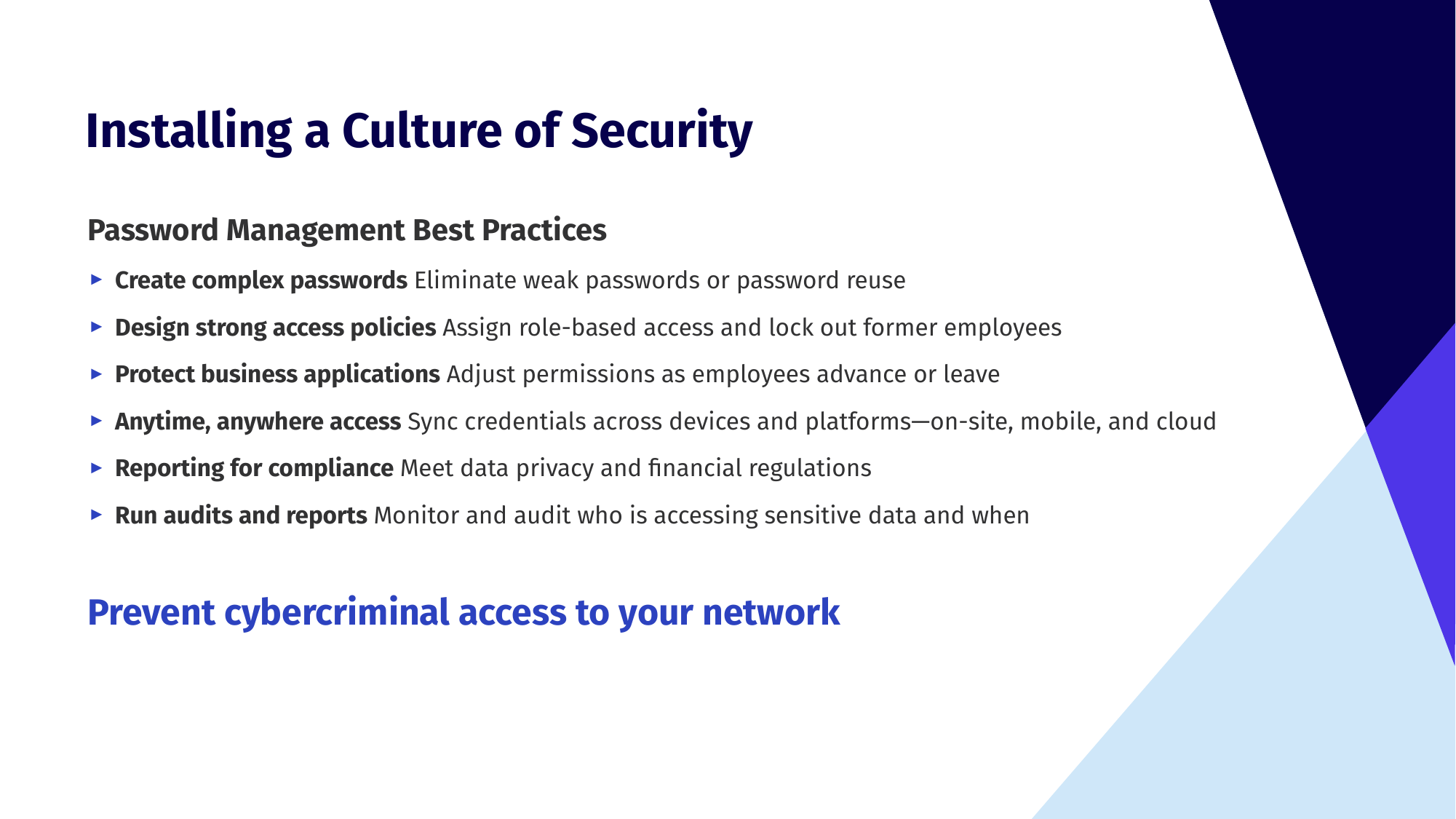

Installing a Culture of Security
Password Management Best Practices
Create complex passwords Eliminate weak passwords or password reuse
Design strong access policies Assign role-based access and lock out former employees
Protect business applications Adjust permissions as employees advance or leave
Anytime, anywhere access Sync credentials across devices and platforms—on-site, mobile, and cloud
Reporting for compliance Meet data privacy and financial regulations
Run audits and reports Monitor and audit who is accessing sensitive data and when

Prevent cybercriminal access to your network
5